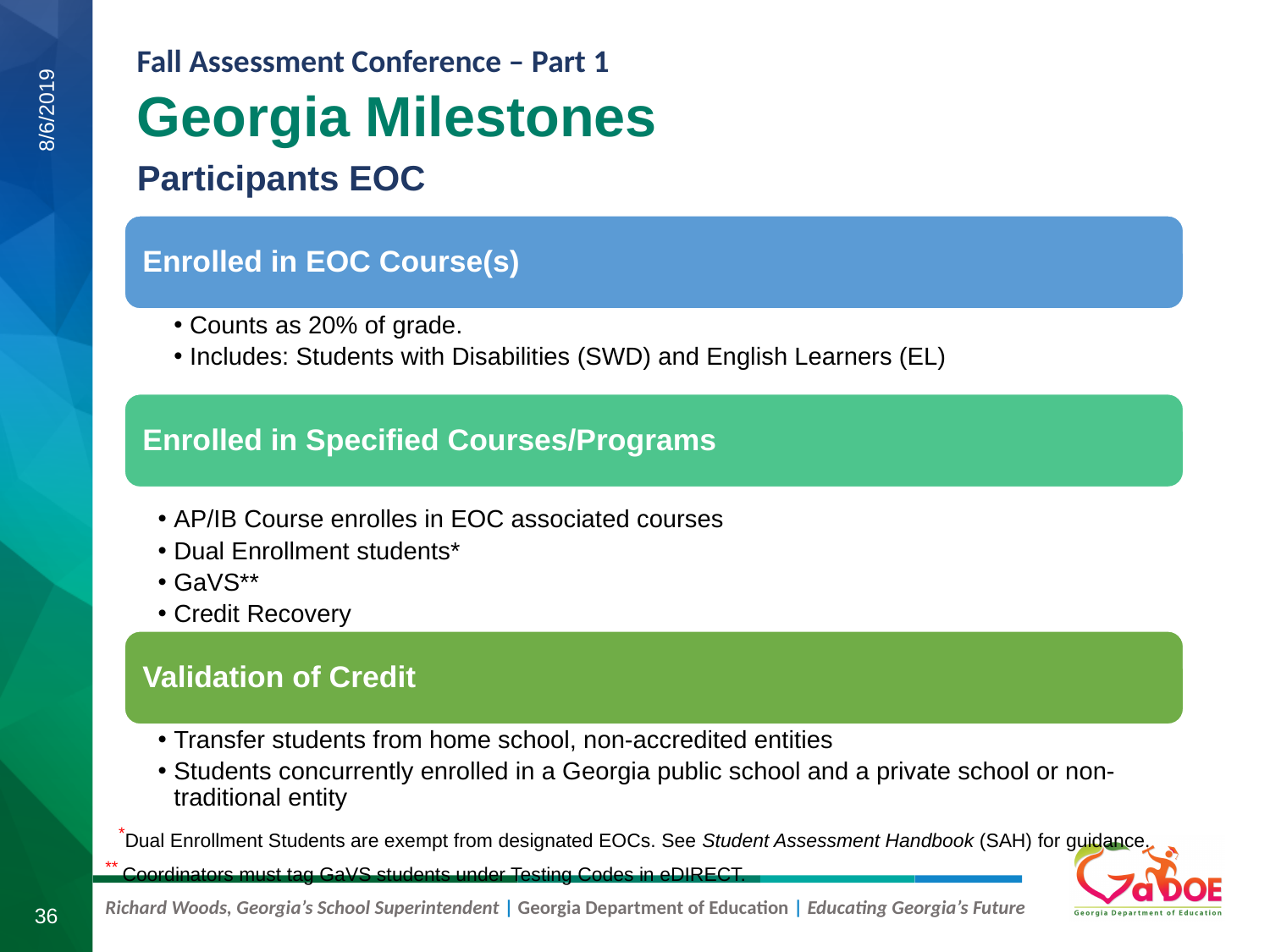

Georgia Milestones
Participants EOC
8/6/2019
Enrolled in EOC Course(s)
Counts as 20% of grade.
Includes: Students with Disabilities (SWD) and English Learners (EL)
Enrolled in Specified Courses/Programs
AP/IB Course enrolles in EOC associated courses
Dual Enrollment students*
GaVS**
Credit Recovery
Validation of Credit
Transfer students from home school, non-accredited entities
Students concurrently enrolled in a Georgia public school and a private school or non-traditional entity

   *Dual Enrollment Students are exempt from designated EOCs. See Student Assessment Handbook (SAH) for guidance.
** Coordinators must tag GaVS students under Testing Codes in eDIRECT.
36